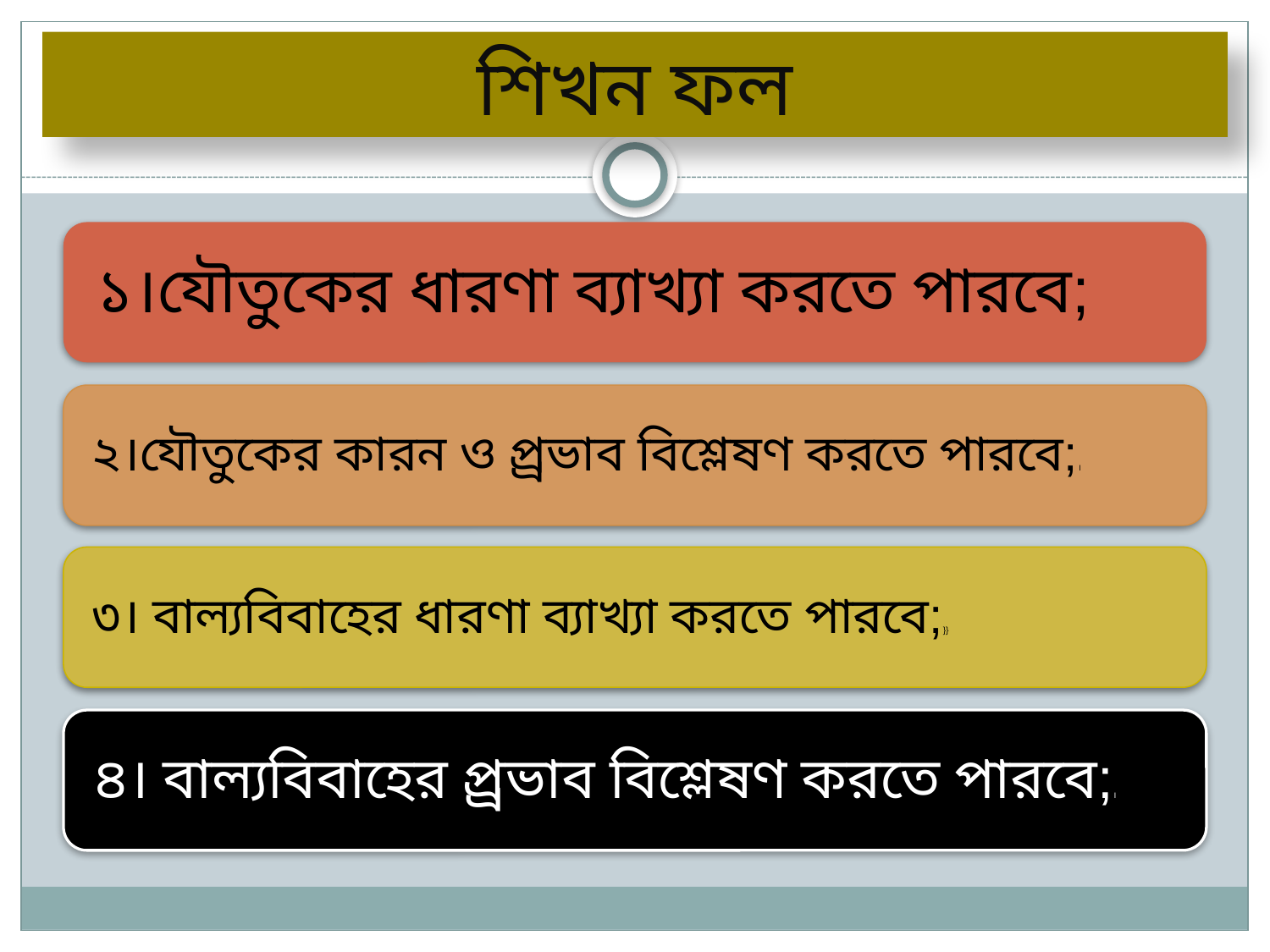

# শিখন ফল
১।যৌতুকের ধারণা ব্যাখ্যা করতে পারবে;
২।যৌতুকের কারন ও প্র্রভাব বিশ্লেষণ করতে পারবে;।
৩। বাল্যবিবাহের ধারণা ব্যাখ্যা করতে পারবে;}}
৪। বাল্যবিবাহের প্র্রভাব বিশ্লেষণ করতে পারবে;।